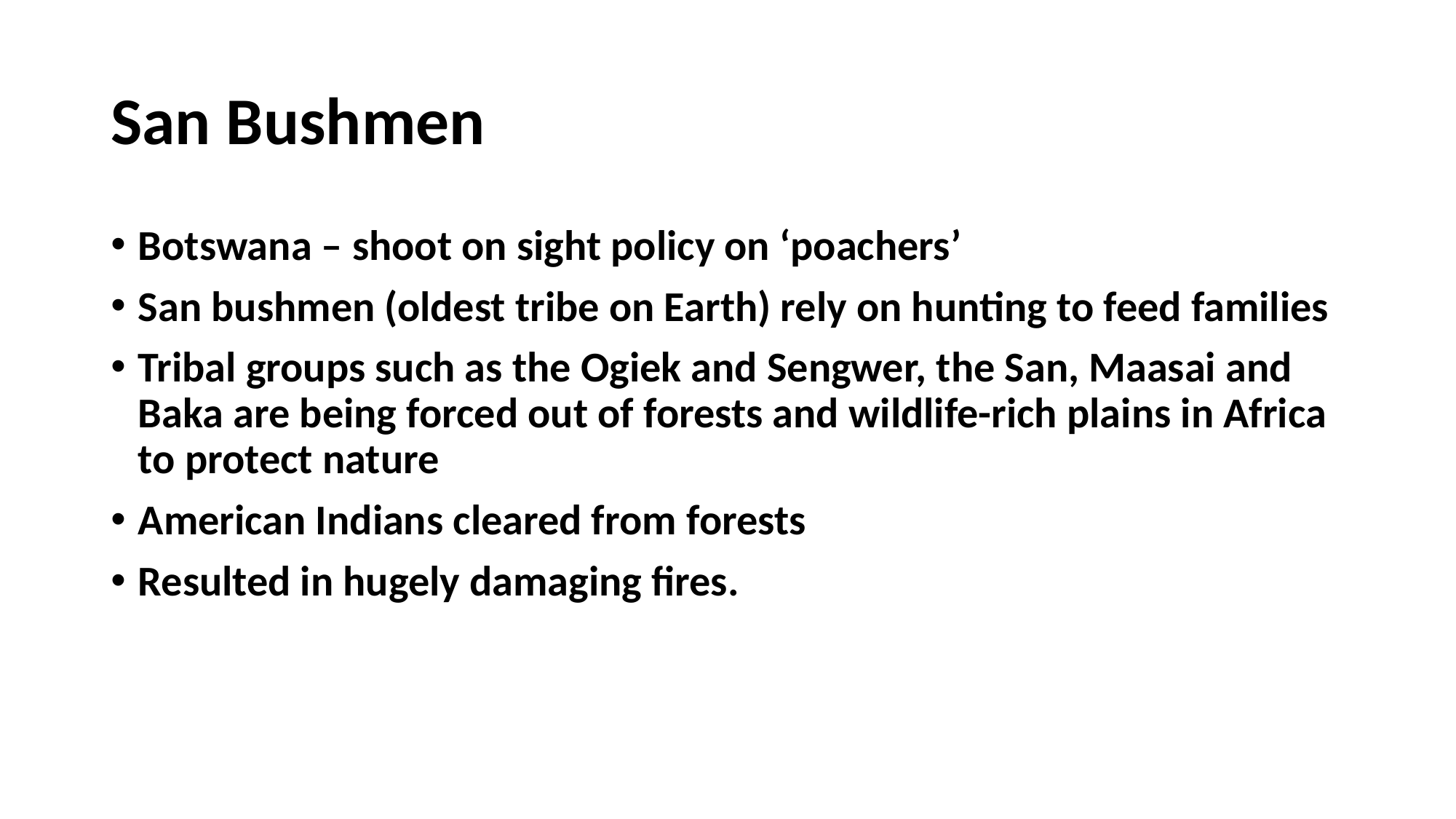

# San Bushmen
Botswana – shoot on sight policy on ‘poachers’
San bushmen (oldest tribe on Earth) rely on hunting to feed families
Tribal groups such as the Ogiek and Sengwer, the San, Maasai and Baka are being forced out of forests and wildlife-rich plains in Africa to protect nature
American Indians cleared from forests
Resulted in hugely damaging fires.